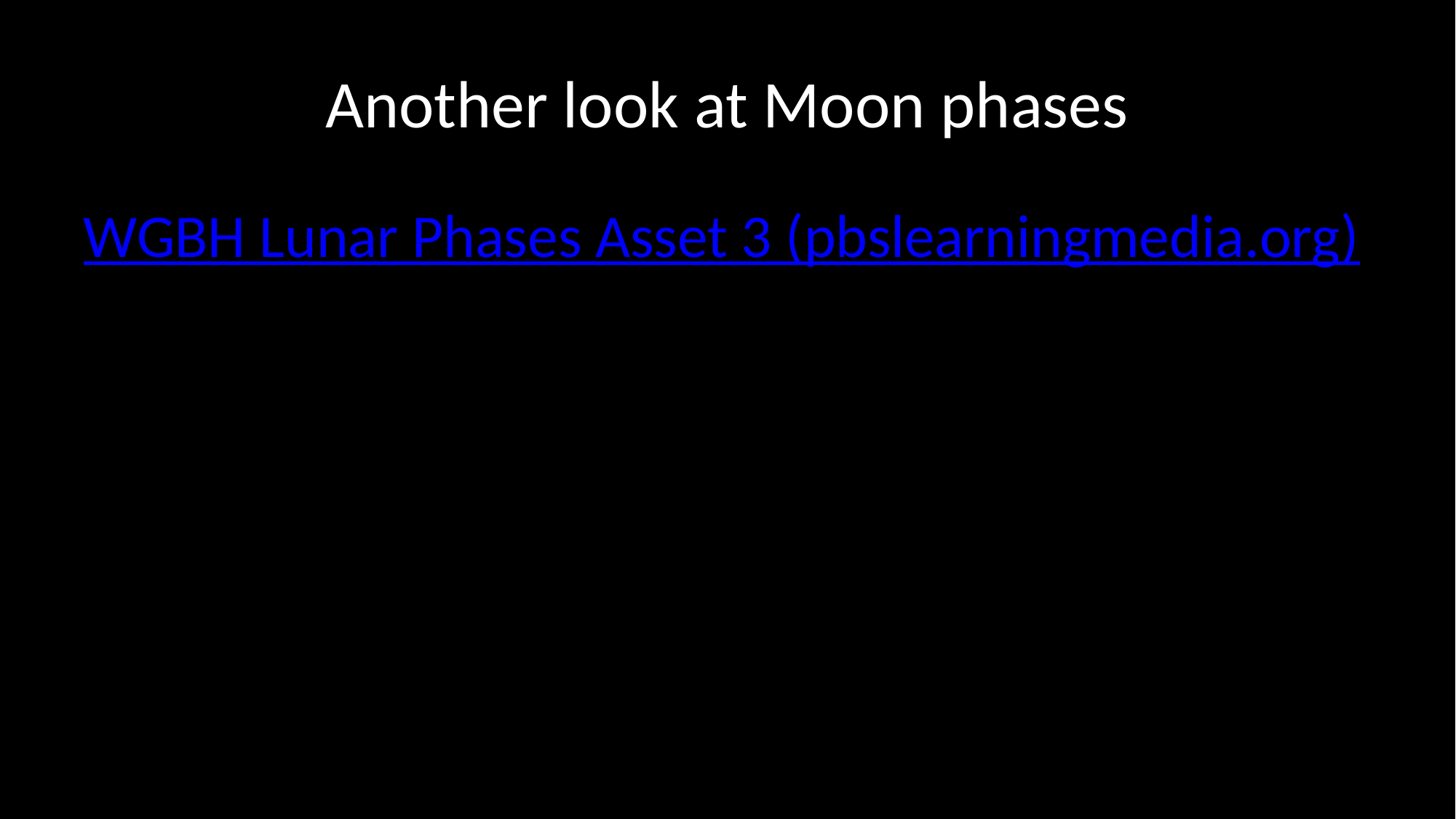

# Another look at Moon phases
WGBH Lunar Phases Asset 3 (pbslearningmedia.org)